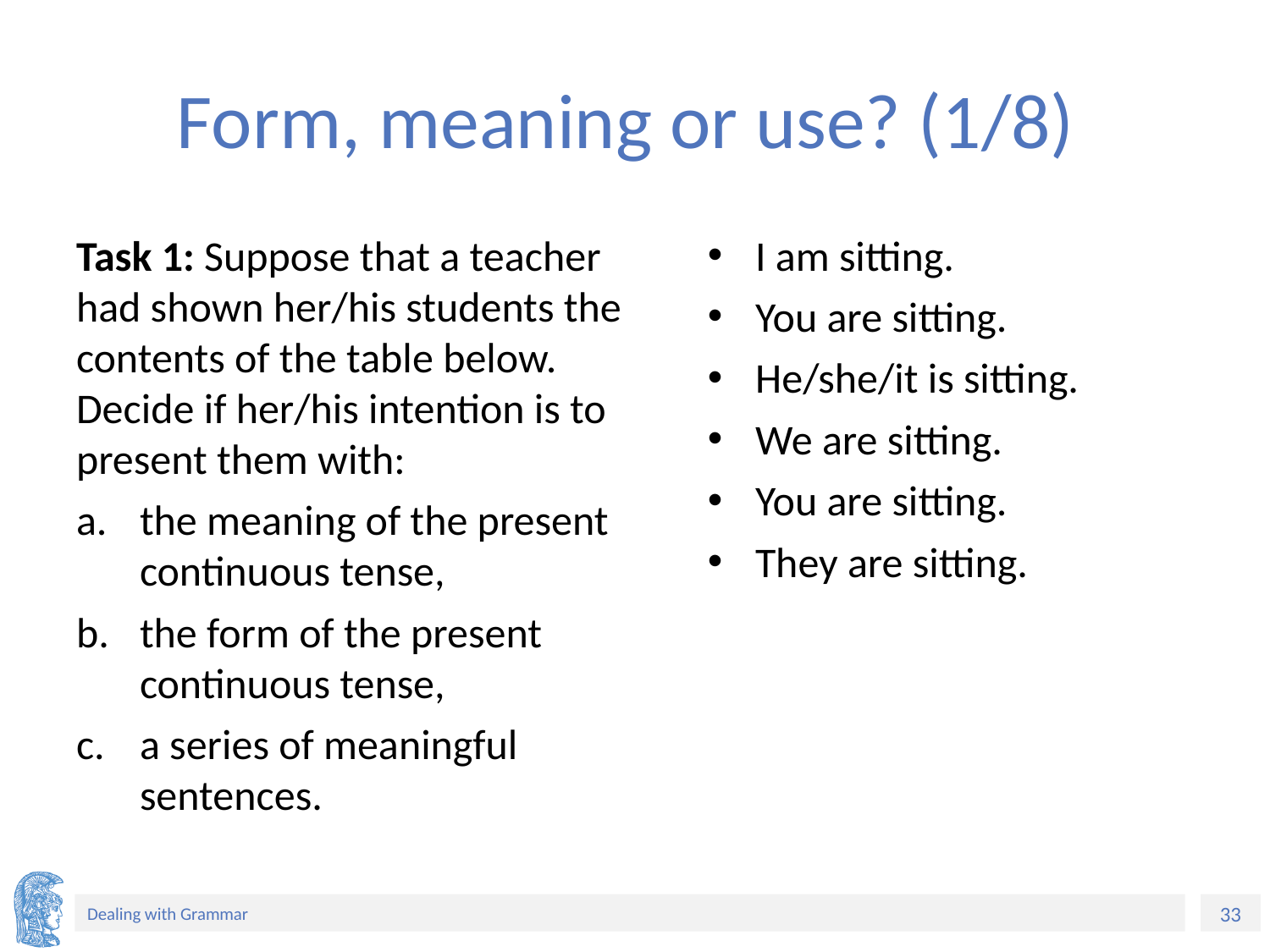

# Form, meaning or use? (1/8)
Task 1: Suppose that a teacher had shown her/his students the contents of the table below. Decide if her/his intention is to present them with:
the meaning of the present continuous tense,
the form of the present continuous tense,
a series of meaningful sentences.
I am sitting.
You are sitting.
He/she/it is sitting.
We are sitting.
You are sitting.
They are sitting.